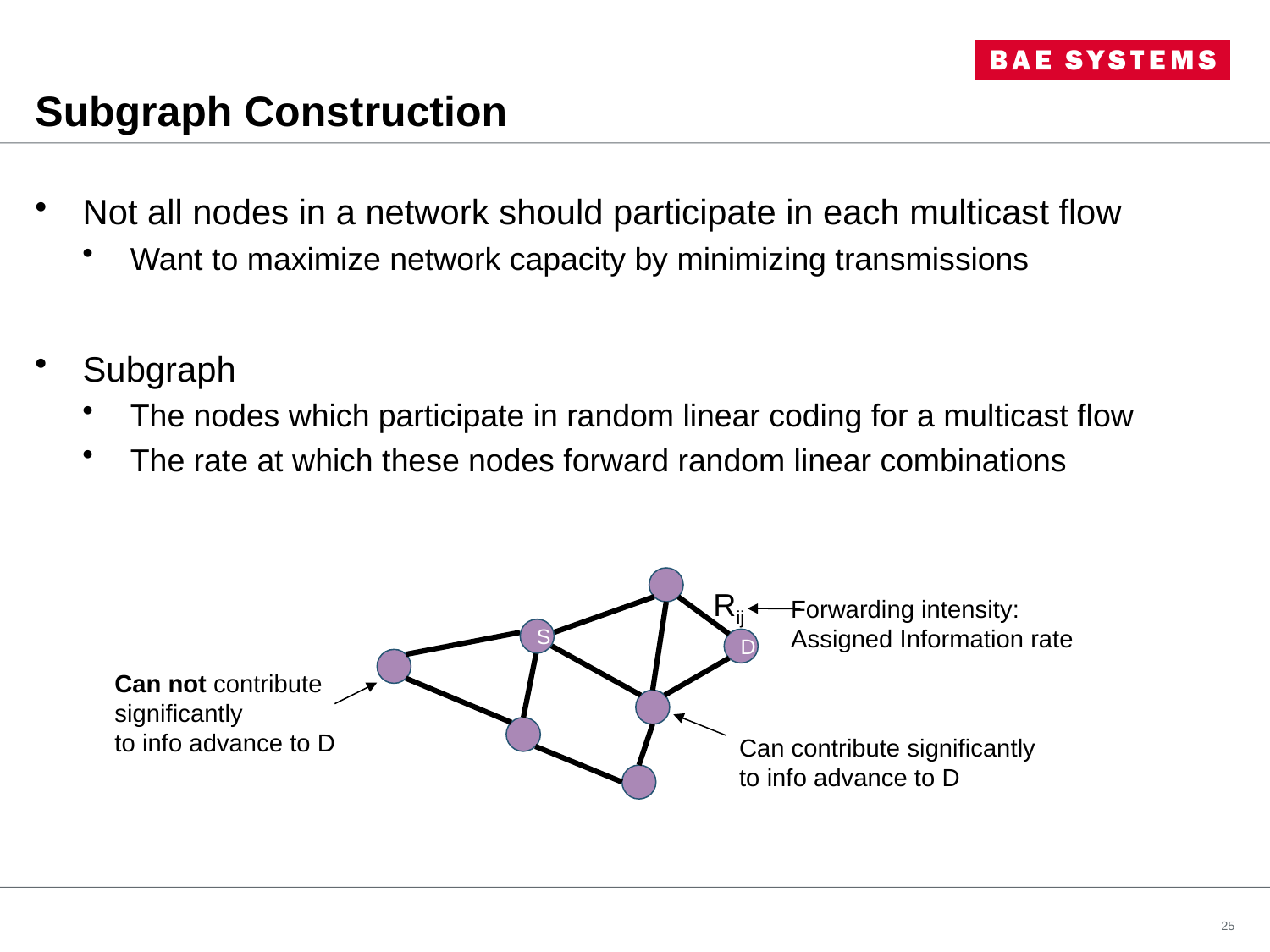

# Subgraph Construction
Not all nodes in a network should participate in each multicast flow
Want to maximize network capacity by minimizing transmissions

Subgraph
The nodes which participate in random linear coding for a multicast flow
The rate at which these nodes forward random linear combinations

Rij
Forwarding intensity:
Assigned Information rate
S
D

Can not contribute
significantly
to info advance to D

Can contribute significantly
to info advance to D

25